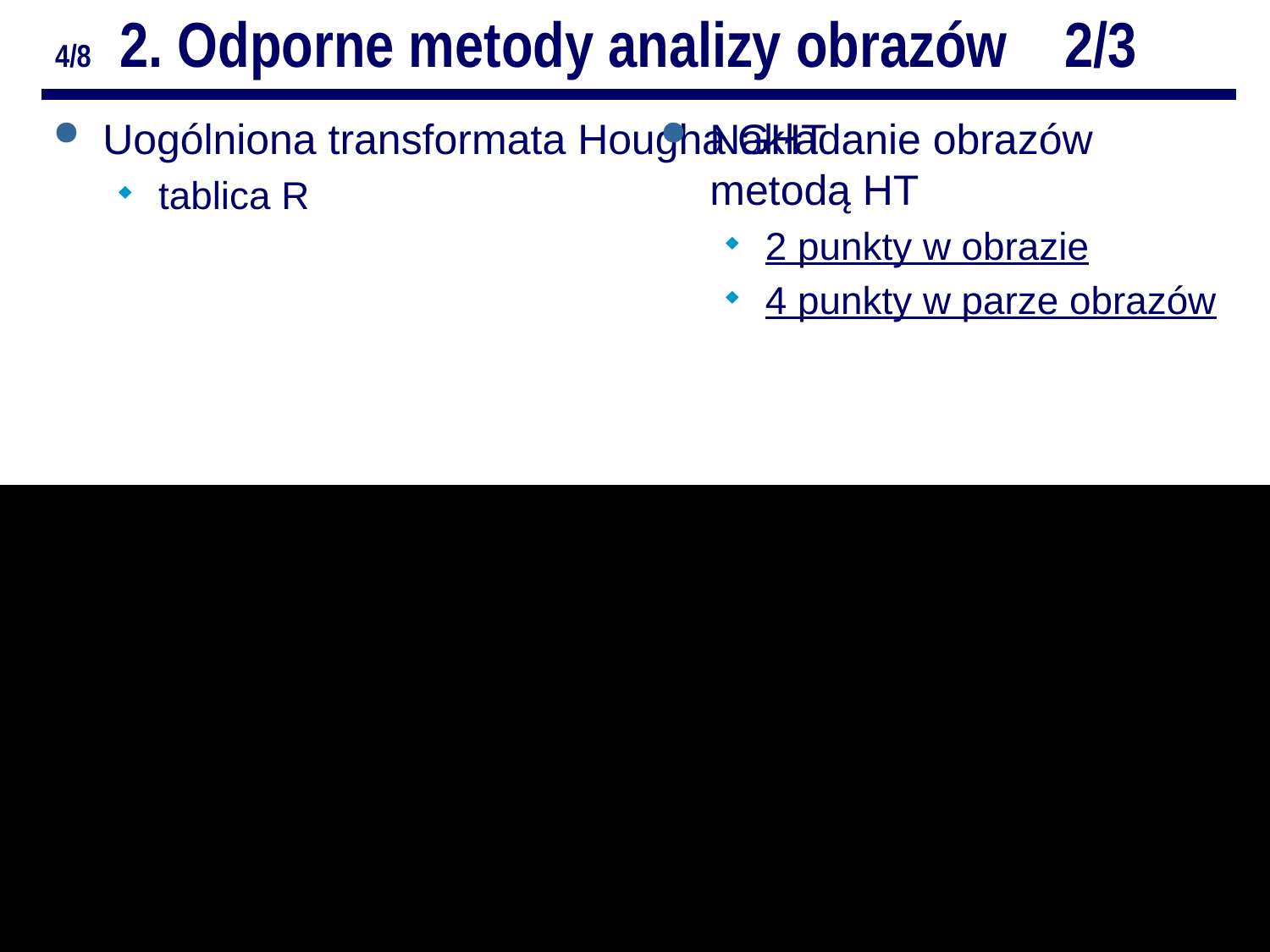

# 4/8  2. Odporne metody analizy obrazów    2/3
Uogólniona transformata Hougha GHT
tablica R

Nakładanie obrazów metodą HT
2 punkty w obrazie
4 punkty w parze obrazów

Odporne metody analizy obrazów.   ZZ. Repetytorium
6/10